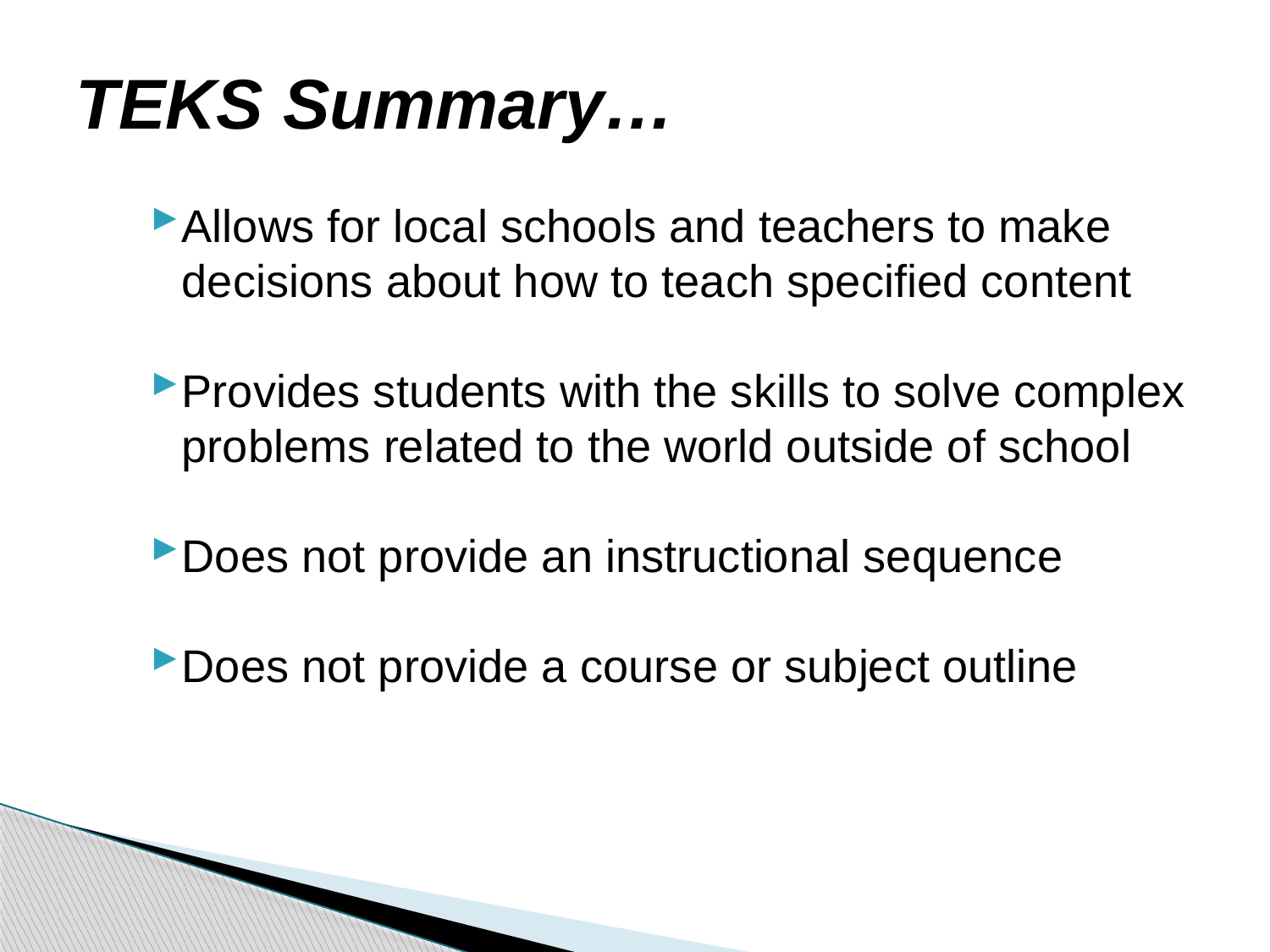

# TEKS Summary…
Allows for local schools and teachers to make decisions about how to teach specified content

Provides students with the skills to solve complex problems related to the world outside of school

Does not provide an instructional sequence

Does not provide a course or subject outline